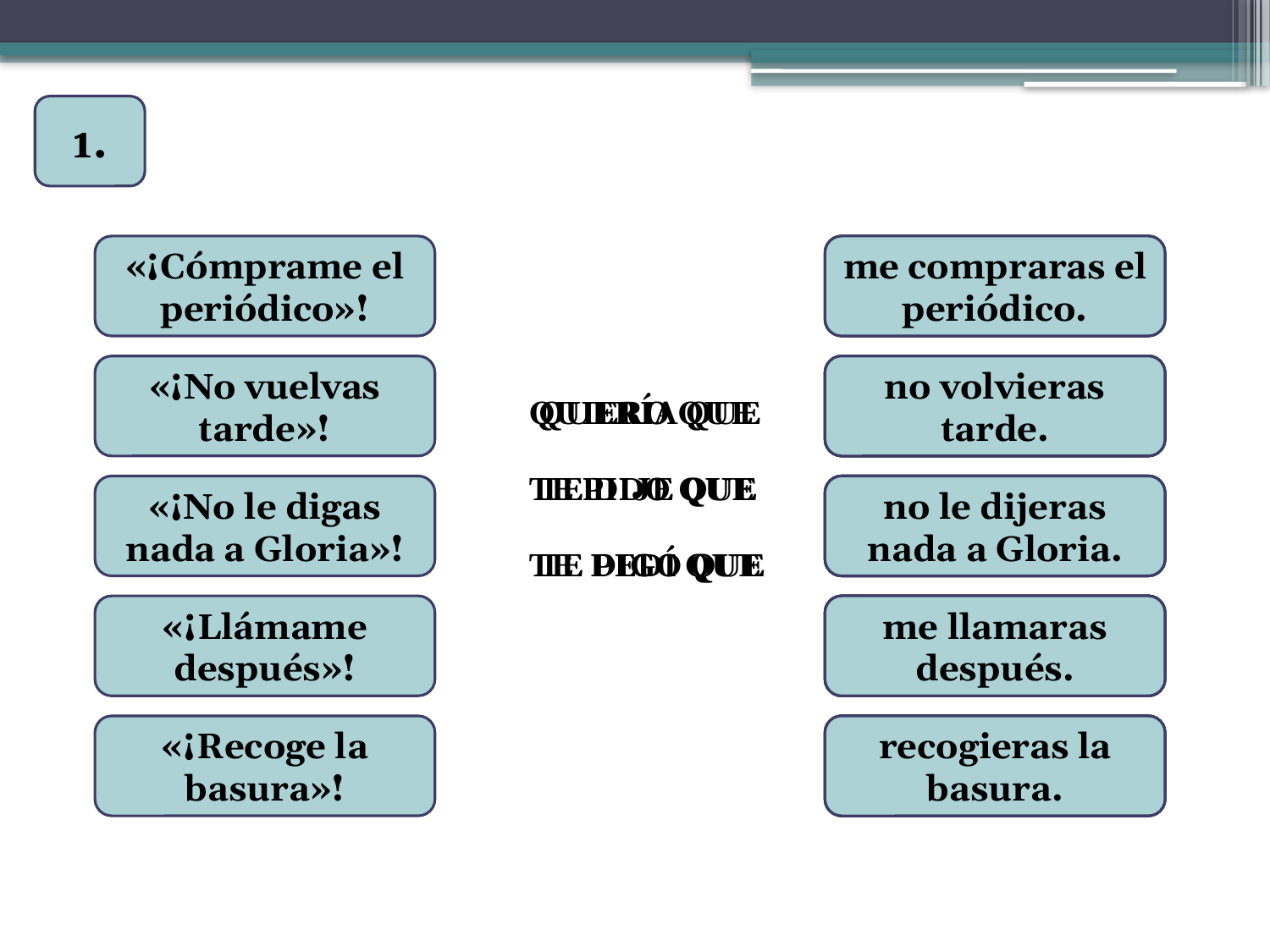

1.
«¡Cómprame el periódico»!
me compres el periódico.

me compraras el periódico.
«¡No vuelvas tarde»!

no vuelvas tarde.

no volvieras tarde.
QUIERO QUE

TE PIDO QUE

TE  DIGO QUE
QUERÍA QUE

TE DIJE QUE

TE PEDÍ QUE
«¡No le digas nada a Gloria»!

no le digas nada a Gloria.

no le dijeras nada a Gloria.
«¡Llámame después»!

me llames después.

me llamaras después.
«¡Recoge la basura»!

recojas la basura.

recogieras la basura.